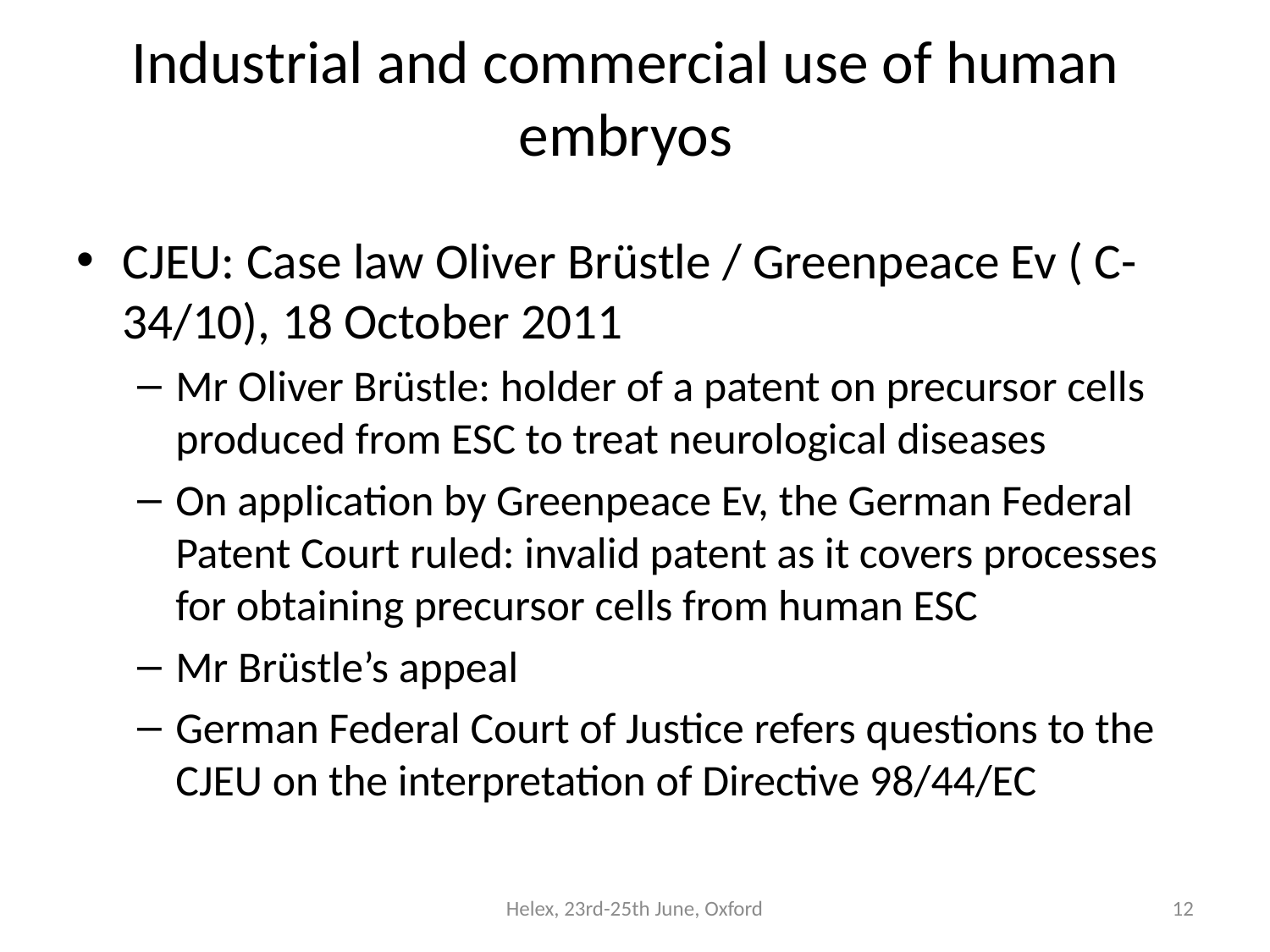

# Industrial and commercial use of human embryos
CJEU: Case law Oliver Brüstle / Greenpeace Ev ( C-34/10), 18 October 2011
Mr Oliver Brüstle: holder of a patent on precursor cells produced from ESC to treat neurological diseases
On application by Greenpeace Ev, the German Federal Patent Court ruled: invalid patent as it covers processes for obtaining precursor cells from human ESC
Mr Brüstle’s appeal
German Federal Court of Justice refers questions to the CJEU on the interpretation of Directive 98/44/EC
Helex, 23rd-25th June, Oxford
12